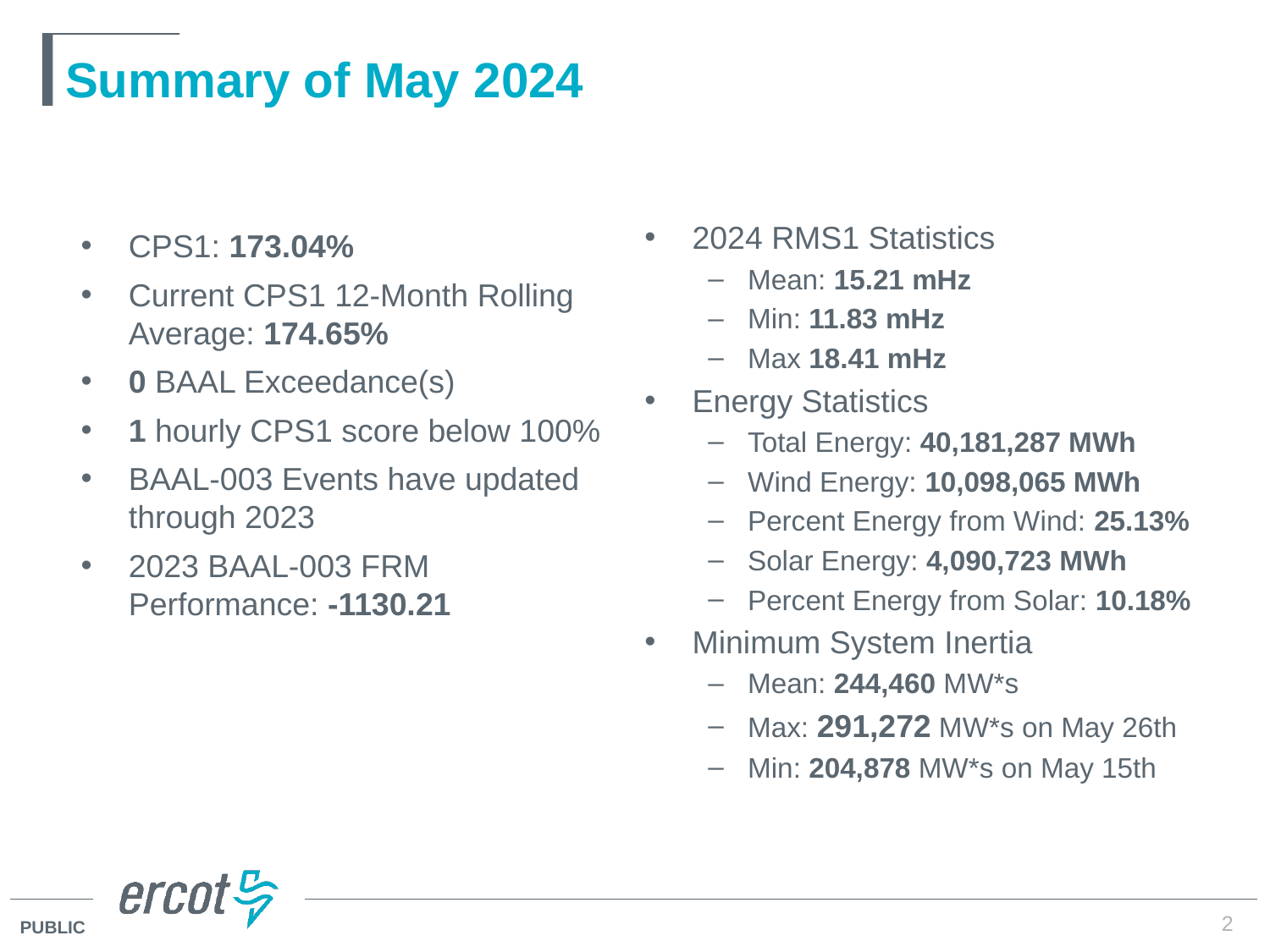

# Summary of May 2024
2024 RMS1 Statistics
Mean: 15.21 mHz
Min: 11.83 mHz
Max 18.41 mHz
Energy Statistics
Total Energy: 40,181,287 MWh
Wind Energy: 10,098,065 MWh
Percent Energy from Wind: 25.13%
Solar Energy: 4,090,723 MWh
Percent Energy from Solar: 10.18%
Minimum System Inertia
Mean: 244,460 MW*s
Max: 291,272 MW*s on May 26th
Min: 204,878 MW*s on May 15th

CPS1: 173.04%
Current CPS1 12-Month Rolling Average: 174.65%
0 BAAL Exceedance(s)
1 hourly CPS1 score below 100%
BAAL-003 Events have updated through 2023
2023 BAAL-003 FRM Performance: -1130.21

2